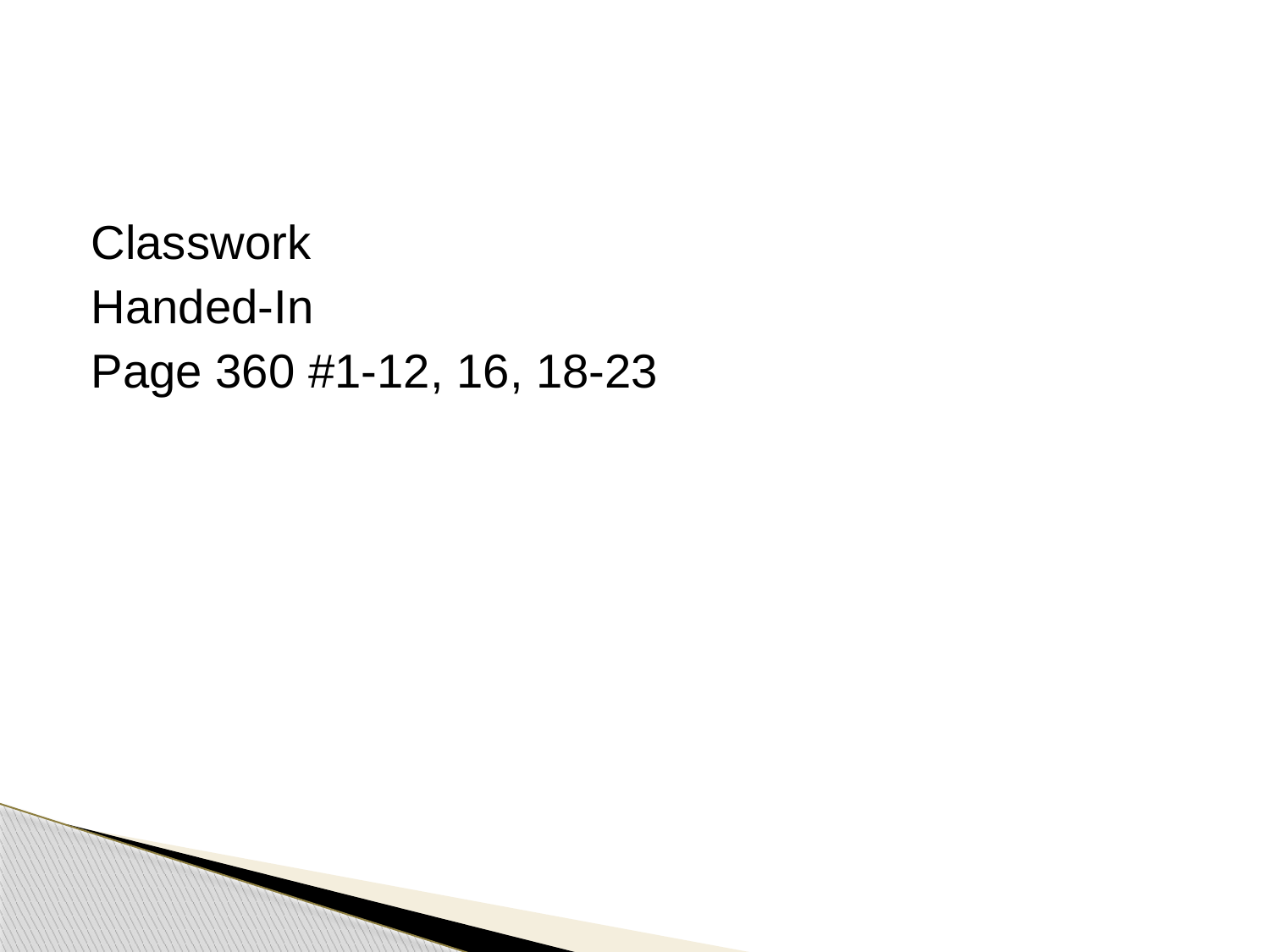

#
Classwork
Handed-In
Page 360 #1-12, 16, 18-23